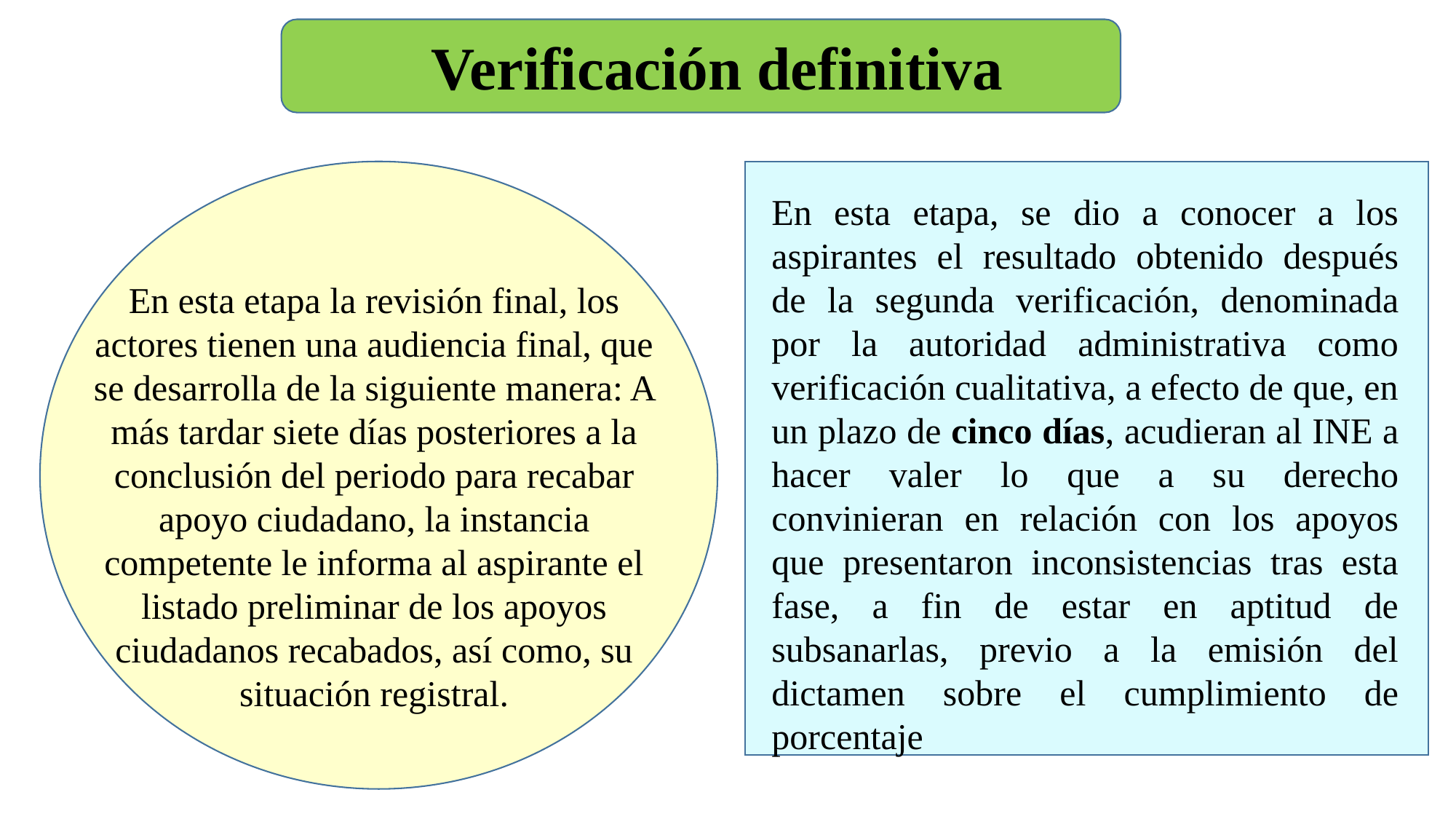

Verificación definitiva

En esta etapa, se dio a conocer a los aspirantes el resultado obtenido después de la segunda verificación, denominada por la autoridad administrativa como verificación cualitativa, a efecto de que, en un plazo de cinco días, acudieran al INE a hacer valer lo que a su derecho convinieran en relación con los apoyos que presentaron inconsistencias tras esta fase, a fin de estar en aptitud de subsanarlas, previo a la emisión del dictamen sobre el cumplimiento de porcentaje
En esta etapa la revisión final, los actores tienen una audiencia final, que se desarrolla de la siguiente manera: A más tardar siete días posteriores a la conclusión del periodo para recabar apoyo ciudadano, la instancia competente le informa al aspirante el listado preliminar de los apoyos ciudadanos recabados, así como, su situación registral.